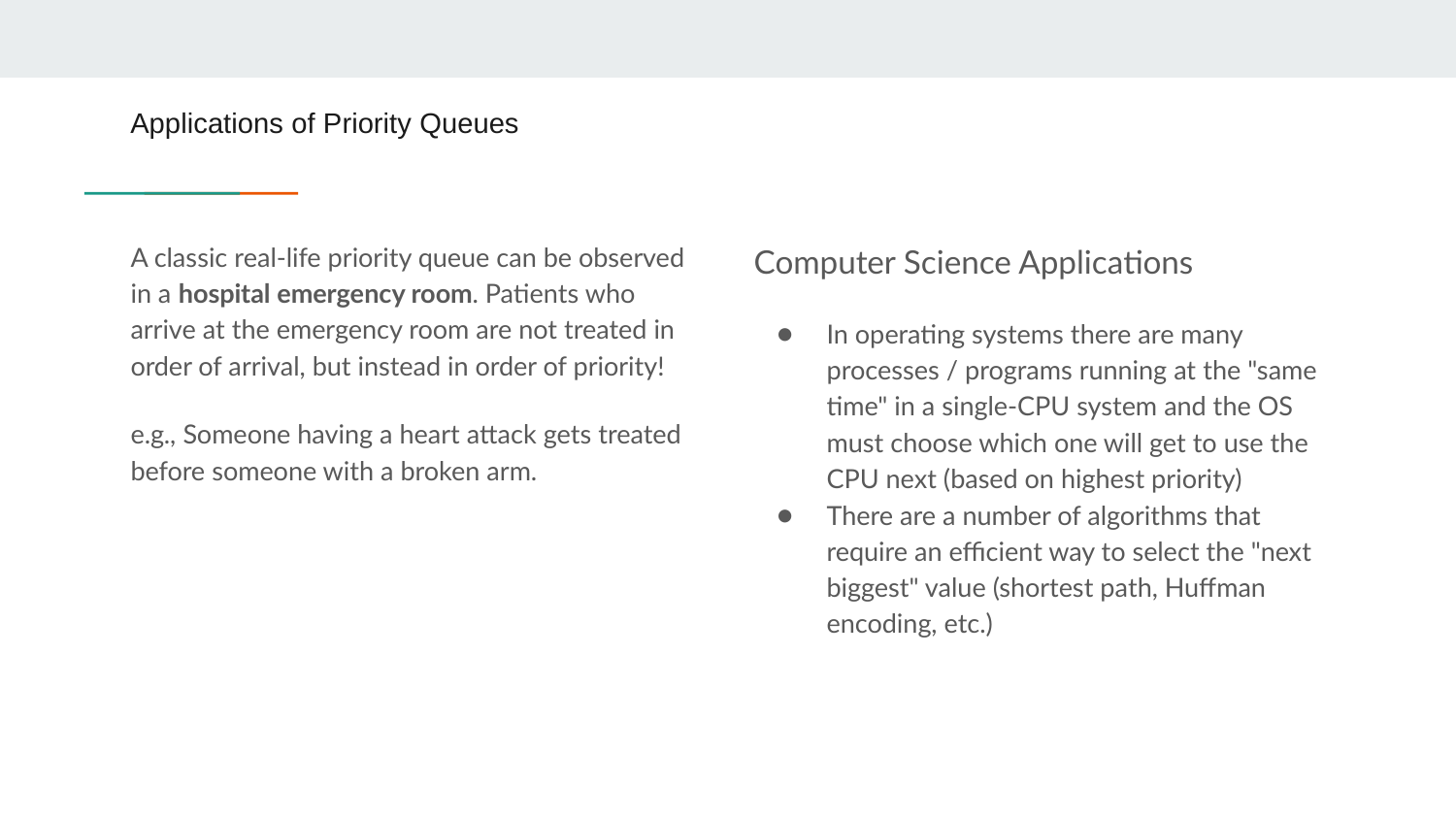

# Applications of Priority Queues
A classic real-life priority queue can be observed in a hospital emergency room. Patients who arrive at the emergency room are not treated in order of arrival, but instead in order of priority!
e.g., Someone having a heart attack gets treated before someone with a broken arm.
Computer Science Applications
In operating systems there are many processes / programs running at the "same time" in a single-CPU system and the OS must choose which one will get to use the CPU next (based on highest priority)
There are a number of algorithms that require an efficient way to select the "next biggest" value (shortest path, Huffman encoding, etc.)